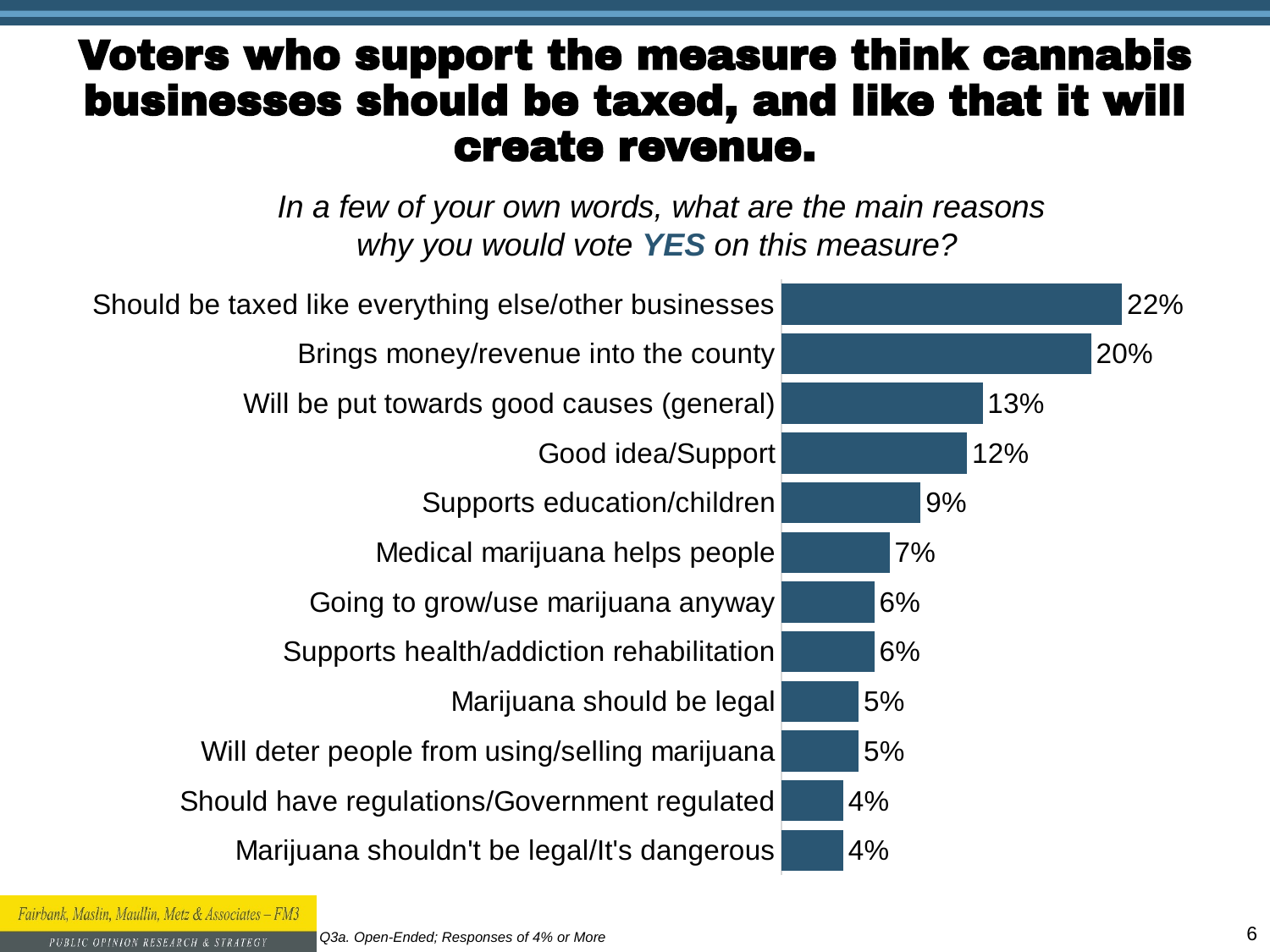

# Voters who support the measure think cannabis businesses should be taxed, and like that it will create revenue.
In a few of your own words, what are the main reasons why you would vote YES on this measure?

### Chart

| Category | Column1 |
|---|---|
| Should be taxed like everything else/other businesses | 0.22 |
| Brings money/revenue into the county | 0.2 |
| Will be put towards good causes (general) | 0.13 |
| Good idea/Support | 0.12 |
| Supports education/children | 0.09 |
| Medical marijuana helps people | 0.07 |
| Going to grow/use marijuana anyway | 0.06 |
| Supports health/addiction rehabilitation | 0.06 |
| Marijuana should be legal | 0.05 |
| Will deter people from using/selling marijuana | 0.05 |
| Should have regulations/Government regulated | 0.04 |
| Marijuana shouldn't be legal/It's dangerous | 0.04 |
Q3a. Open-Ended; Responses of 4% or More